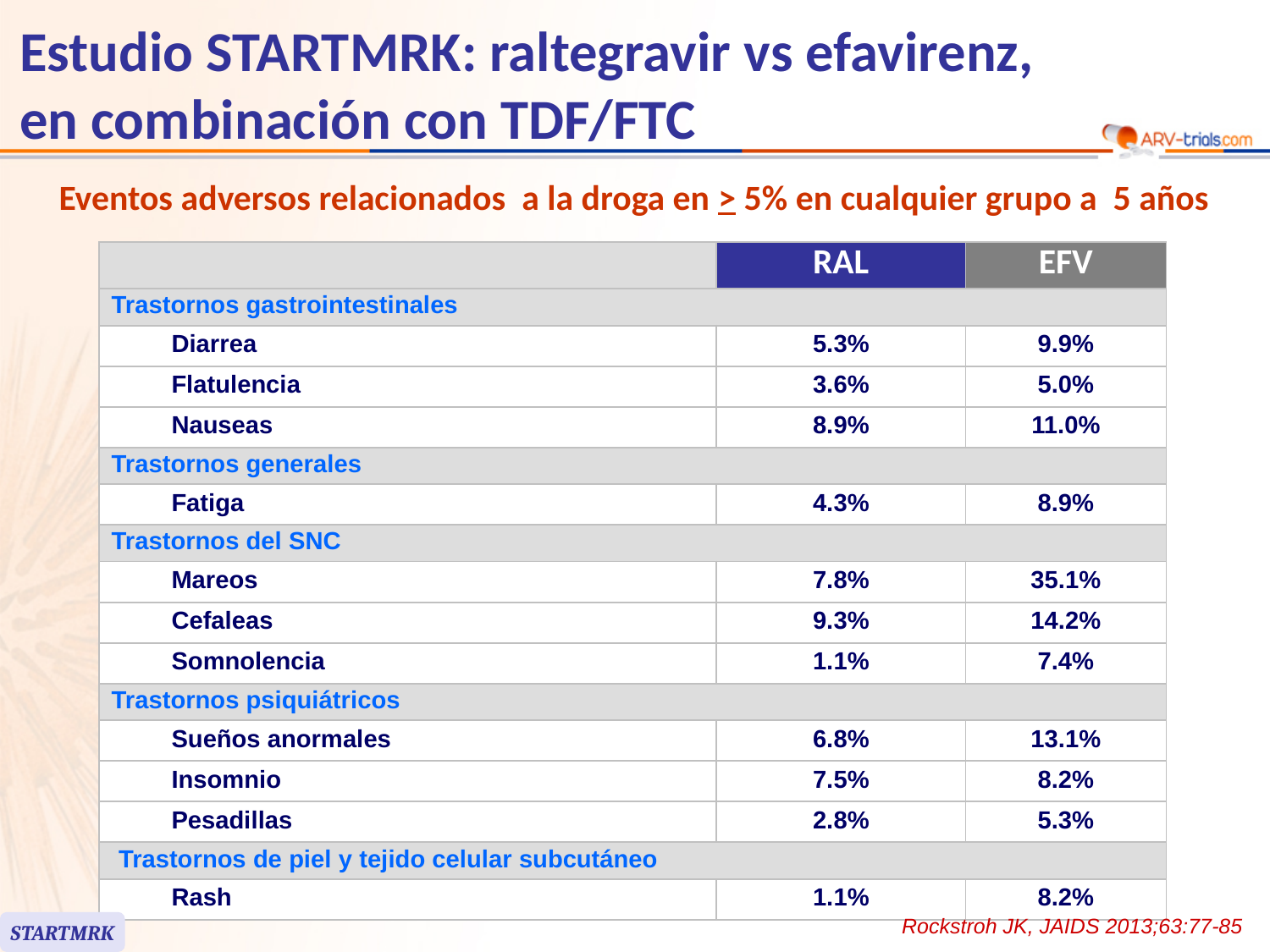

# Estudio STARTMRK: raltegravir vs efavirenz, en combinación con TDF/FTC
Eventos adversos relacionados  a la droga en > 5% en cualquier grupo a  5 años
|  |  | RAL | EFV |
| --- | --- | --- | --- |
| Trastornos gastrointestinales |  |  |  |
|  | Diarrea | 5.3% | 9.9% |
|  | Flatulencia | 3.6% | 5.0% |
|  | Nauseas | 8.9% | 11.0% |
| Trastornos generales |  |  |  |
|  | Fatiga | 4.3% | 8.9% |
| Trastornos del SNC |  |  |  |
|  | Mareos | 7.8% | 35.1% |
|  | Cefaleas | 9.3% | 14.2% |
|  | Somnolencia | 1.1% | 7.4% |
| Trastornos psiquiátricos |  |  |  |
|  | Sueños anormales | 6.8% | 13.1% |
|  | Insomnio | 7.5% | 8.2% |
|  | Pesadillas | 2.8% | 5.3% |
| Trastornos de piel y tejido celular subcutáneo |  |  |  |
|  | Rash | 1.1% | 8.2% |
Rockstroh JK, JAIDS 2013;63:77-85
STARTMRK